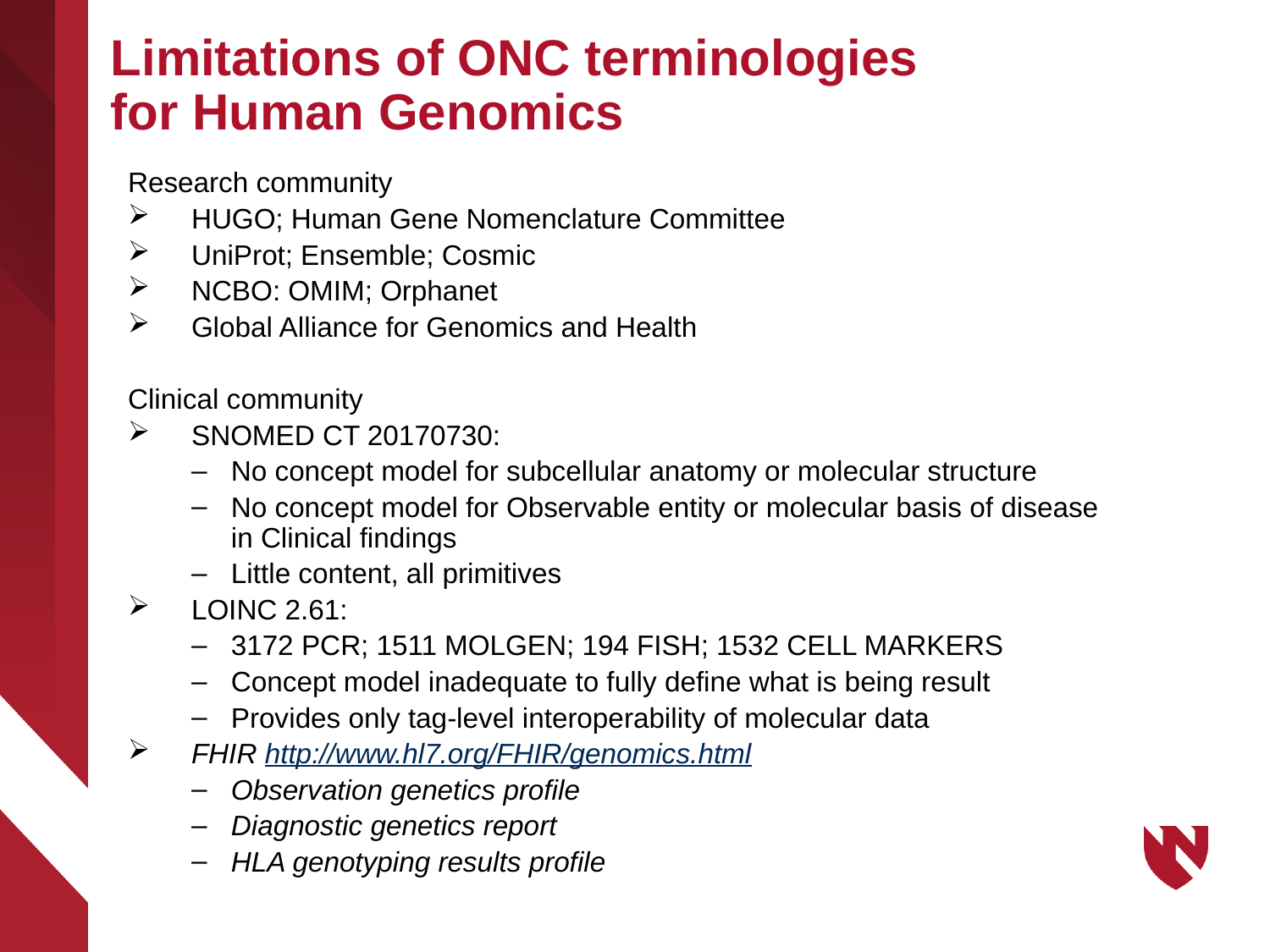

# Limitations of ONC terminologies for Human Genomics
Research community
HUGO; Human Gene Nomenclature Committee
UniProt; Ensemble; Cosmic
NCBO: OMIM; Orphanet
Global Alliance for Genomics and Health

Clinical community
SNOMED CT 20170730:
No concept model for subcellular anatomy or molecular structure
No concept model for Observable entity or molecular basis of disease in Clinical findings
Little content, all primitives
LOINC 2.61:
3172 PCR; 1511 MOLGEN; 194 FISH; 1532 CELL MARKERS
Concept model inadequate to fully define what is being result
Provides only tag-level interoperability of molecular data
FHIR http://www.hl7.org/FHIR/genomics.html
Observation genetics profile
Diagnostic genetics report
HLA genotyping results profile